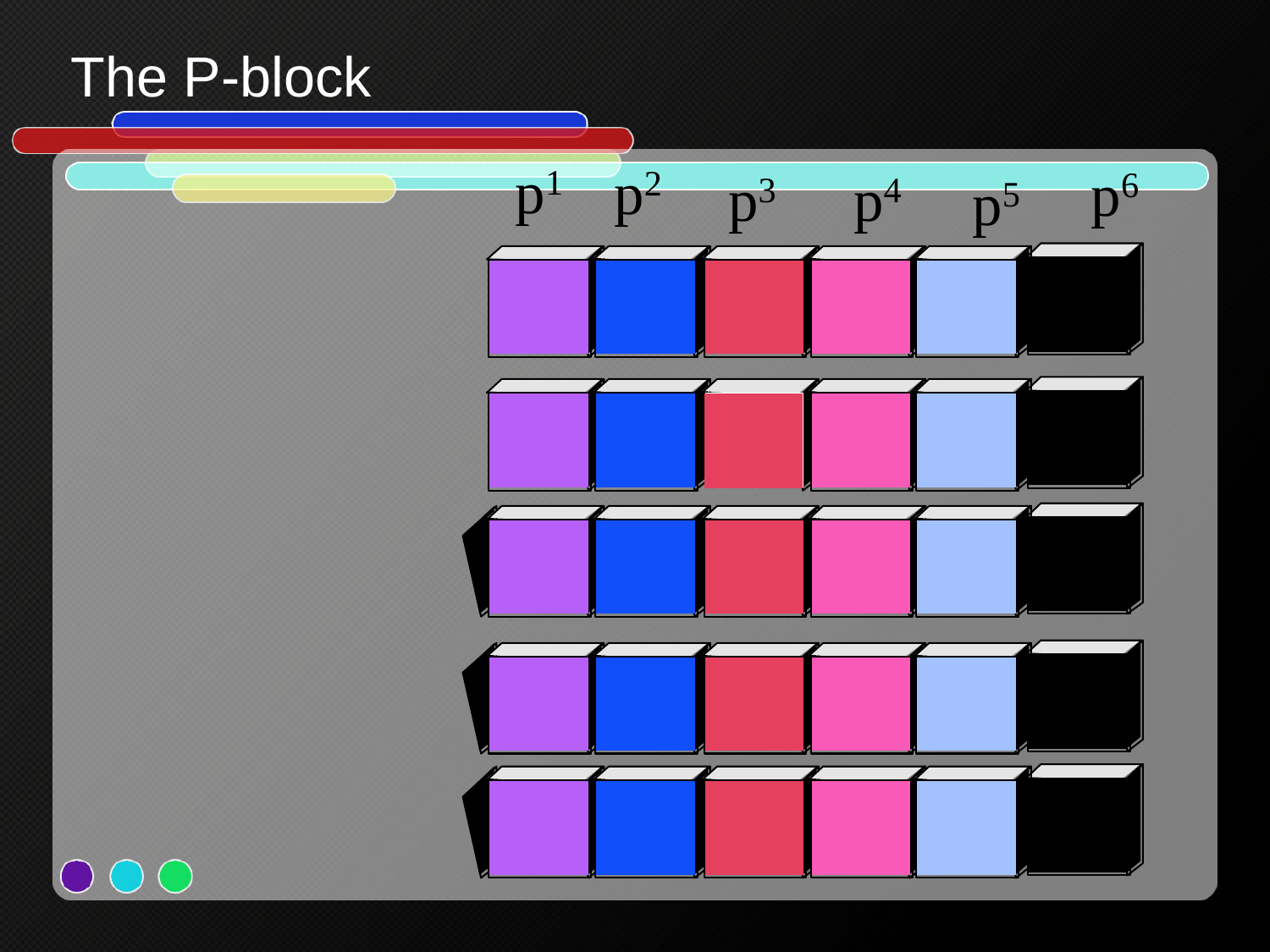

# The P-block
p1
p2
p6
p3
p4
p5